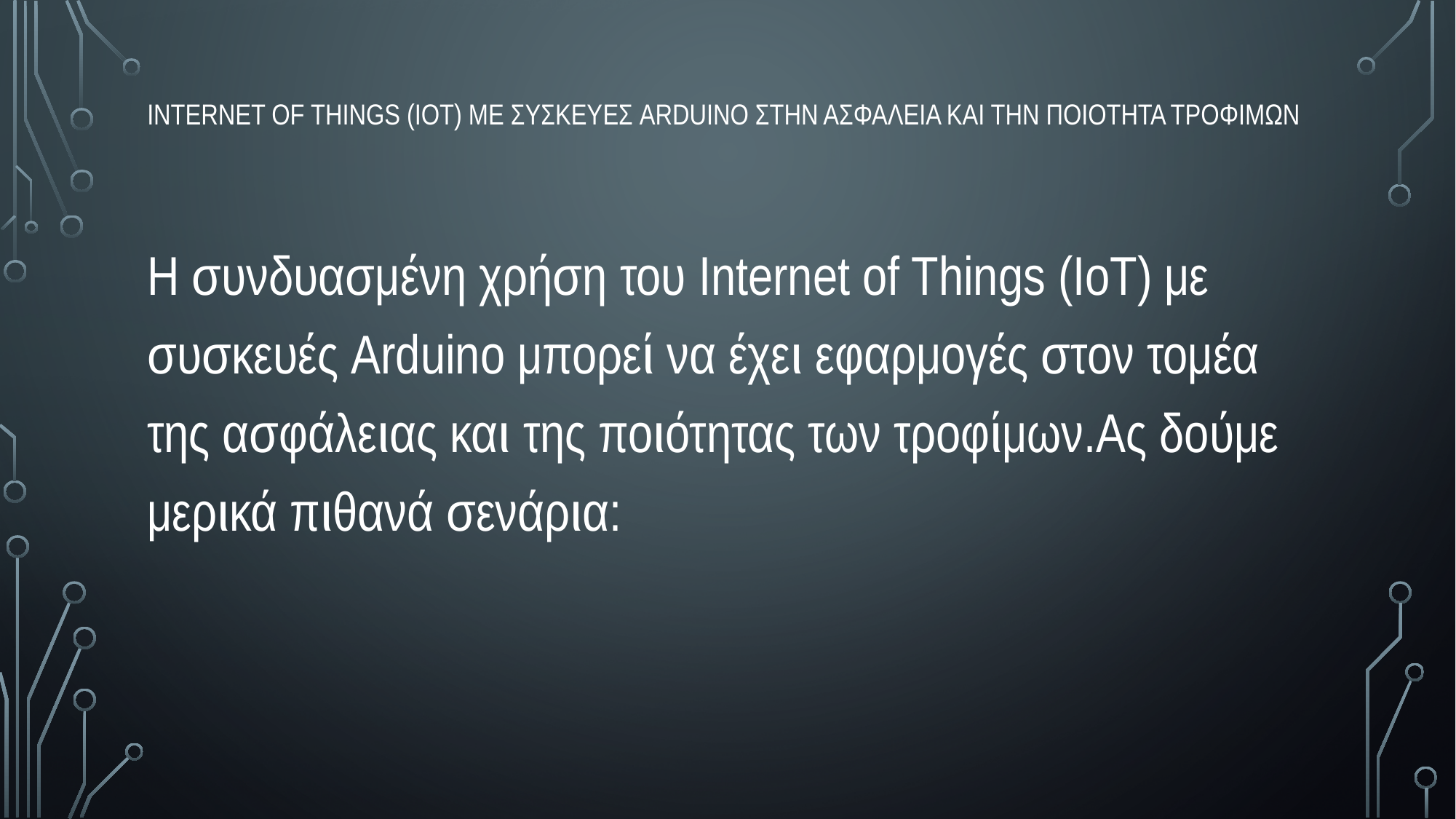

# Internet of Things (IoT) με συσκευες Arduino στην ασφαλεια και την ποιοτητα τροφιμων
Η συνδυασμένη χρήση του Internet of Things (IoT) με συσκευές Arduino μπορεί να έχει εφαρμογές στον τομέα της ασφάλειας και της ποιότητας των τροφίμων.Ας δούμε μερικά πιθανά σενάρια: